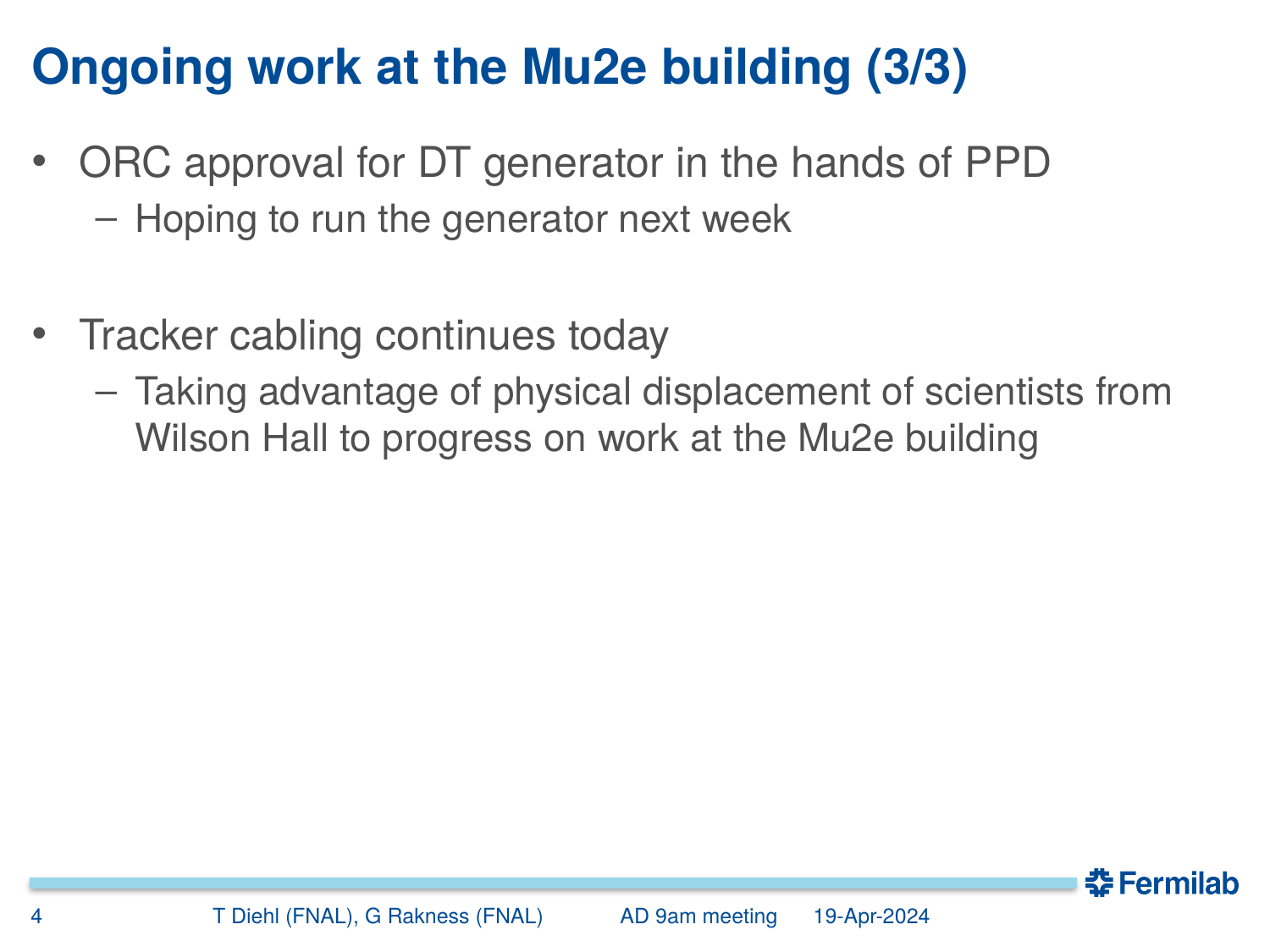

# Ongoing work at the Mu2e building (3/3)
ORC approval for DT generator in the hands of PPD
Hoping to run the generator next week

Tracker cabling continues today
Taking advantage of physical displacement of scientists from Wilson Hall to progress on work at the Mu2e building

4
T Diehl (FNAL), G Rakness (FNAL)             AD 9am meeting      19-Apr-2024